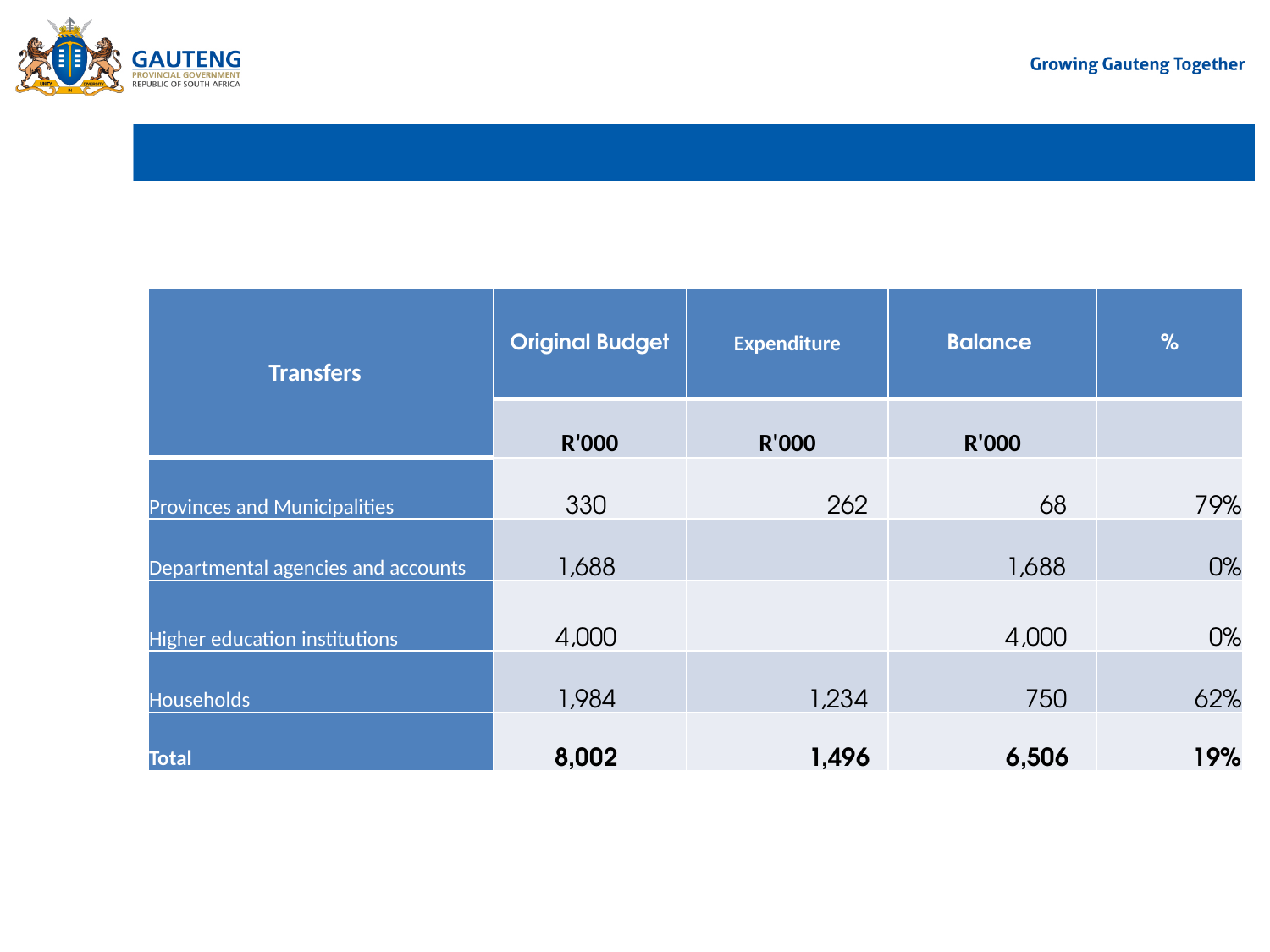

# TRANSFERS – 30th of SEPTEMBER 2024
| Transfers | Original Budget | Expenditure | Balance | % |
| --- | --- | --- | --- | --- |
|  | R'000 | R'000 | R'000 |  |
| Provinces and Municipalities | 330 | 262 | 68 | 79% |
| Departmental agencies and accounts | 1,688 |  | 1,688 | 0% |
| Higher education institutions | 4,000 |  | 4,000 | 0% |
| Households | 1,984 | 1,234 | 750 | 62% |
| Total | 8,002 | 1,496 | 6,506 | 19% |